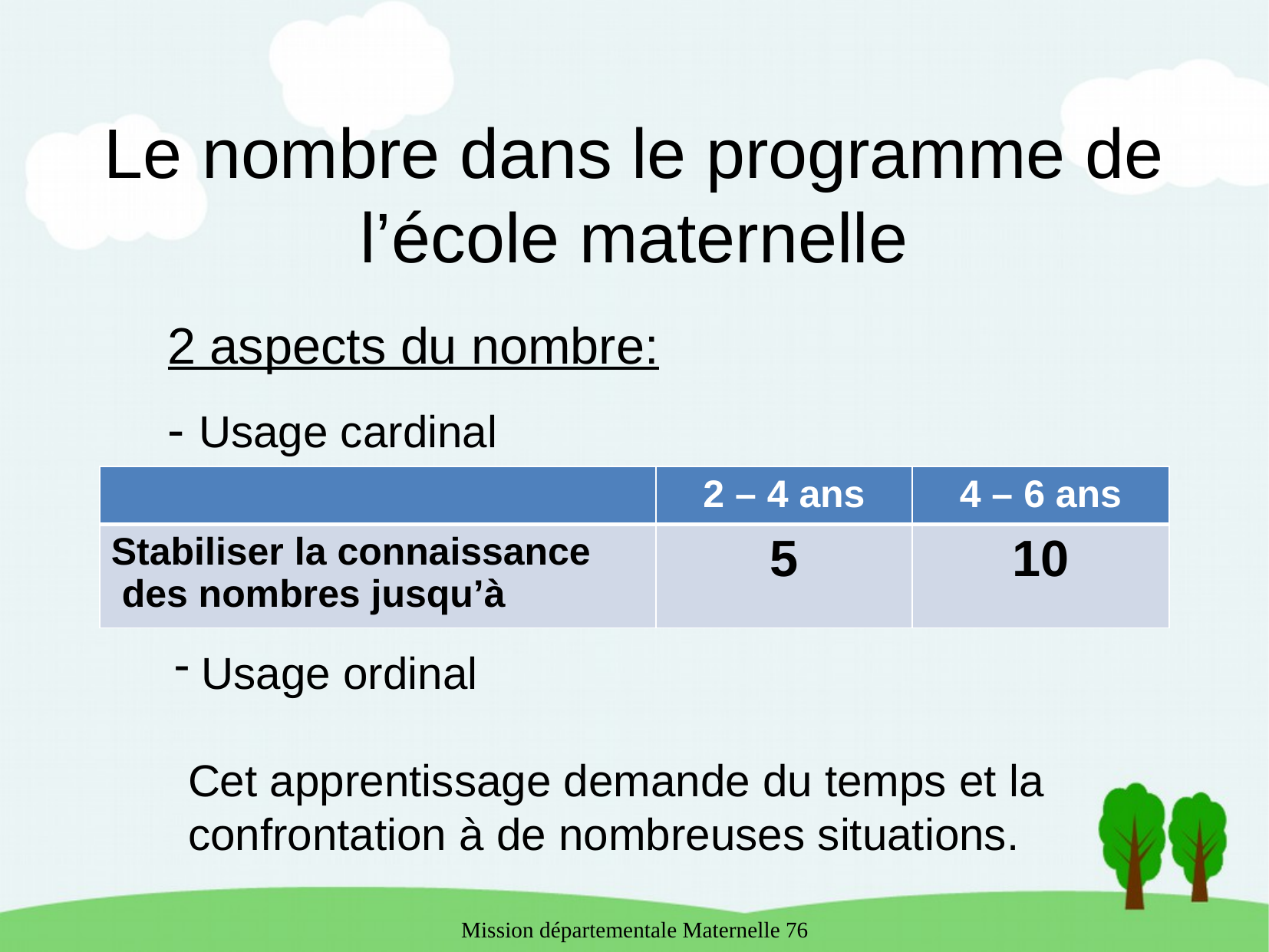

Le nombre dans le programme de l’école maternelle
2 aspects du nombre:
- Usage cardinal

|  | 2 – 4 ans | 4 – 6 ans |
| --- | --- | --- |
| Stabiliser la connaissance des nombres jusqu’à | 5 | 10 |
 Usage ordinal

Cet apprentissage demande du temps et la confrontation à de nombreuses situations.
Mission départementale Maternelle 76